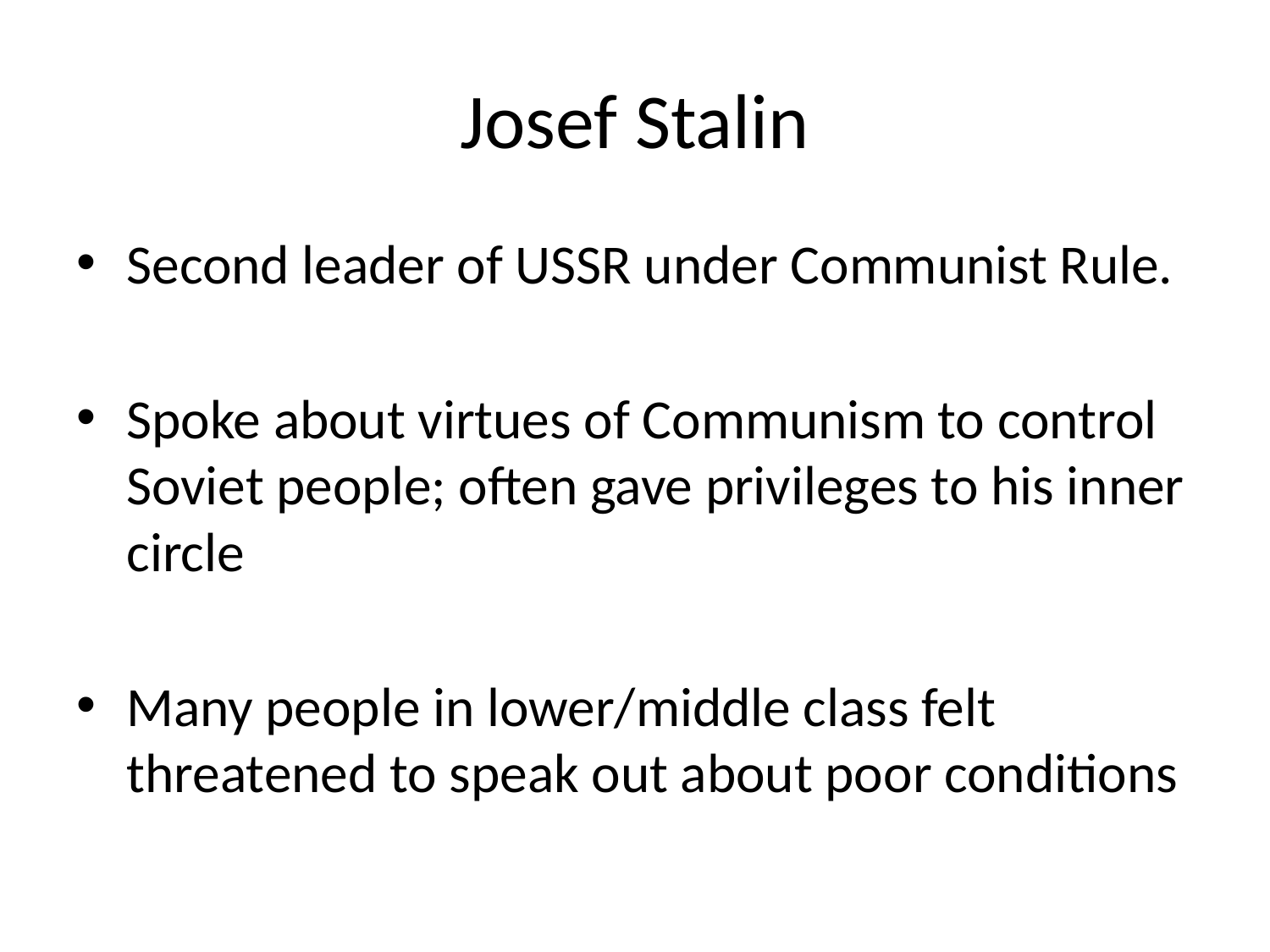

# Josef Stalin
Second leader of USSR under Communist Rule.

Spoke about virtues of Communism to control Soviet people; often gave privileges to his inner circle

Many people in lower/middle class felt threatened to speak out about poor conditions